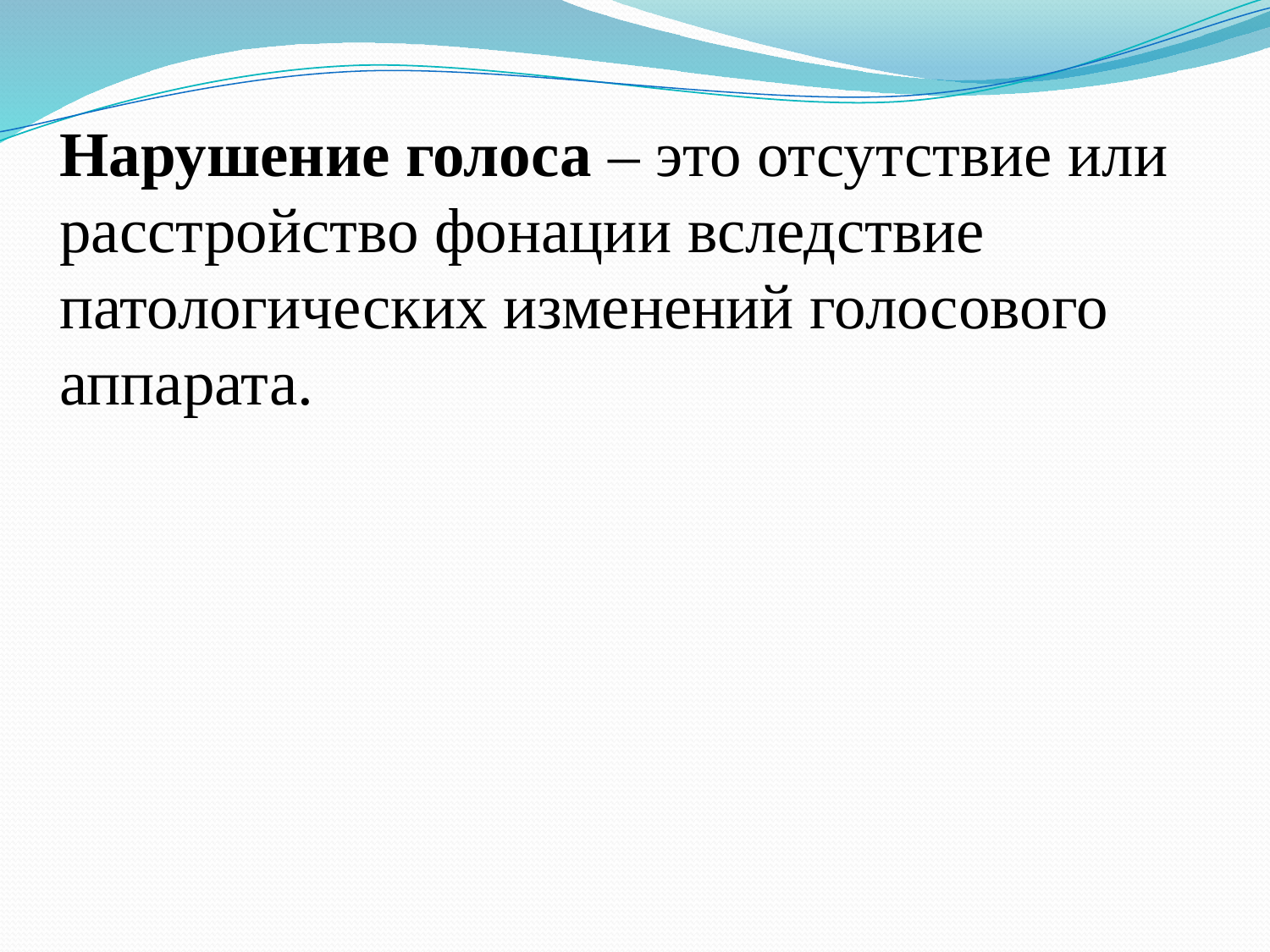

# Нарушение голоса – это отсутствие или расстройство фонации вследствие патологических изменений голосового аппарата.